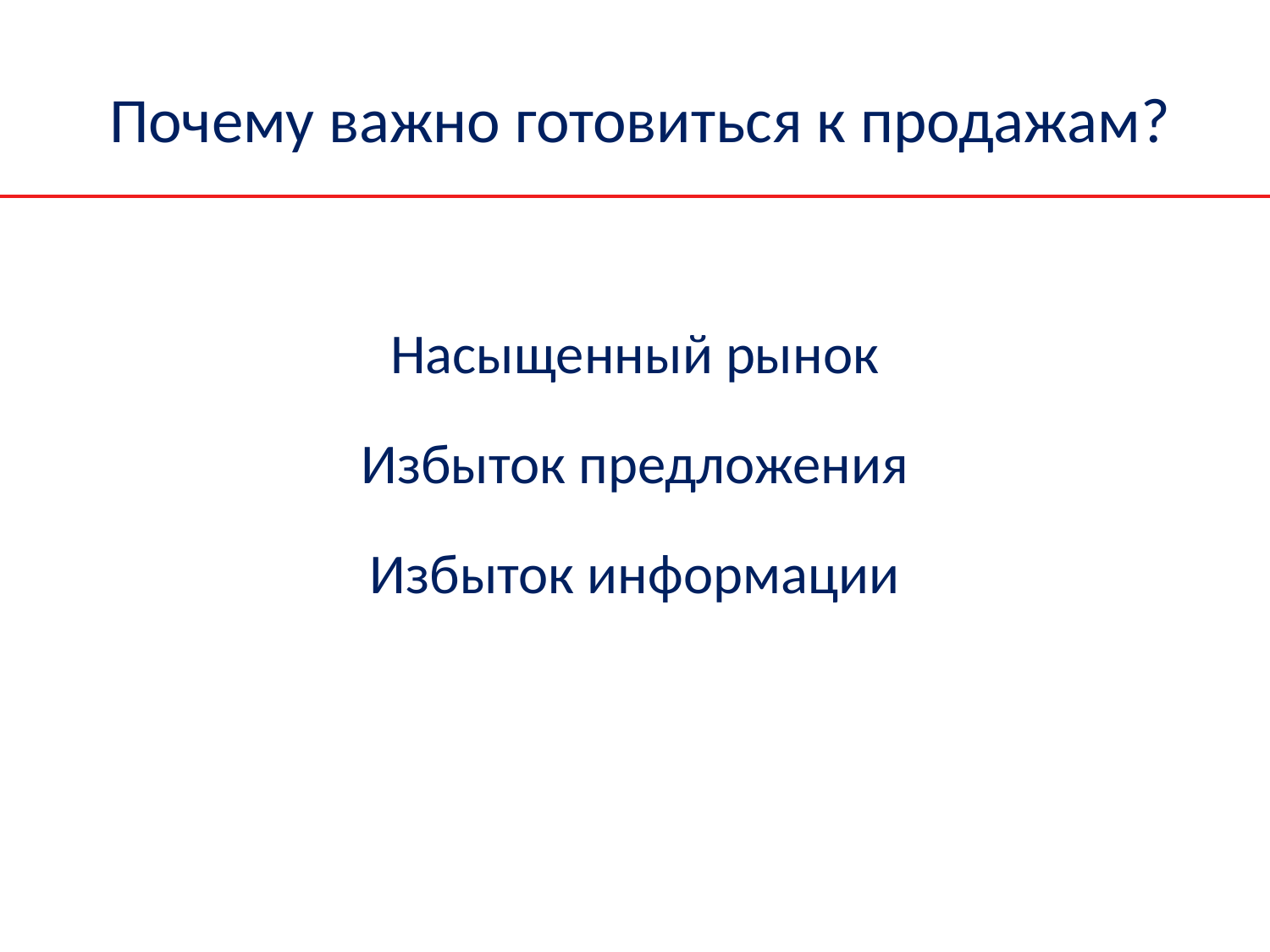

# Почему важно готовиться к продажам?

Насыщенный рынок
Избыток предложения
Избыток информации